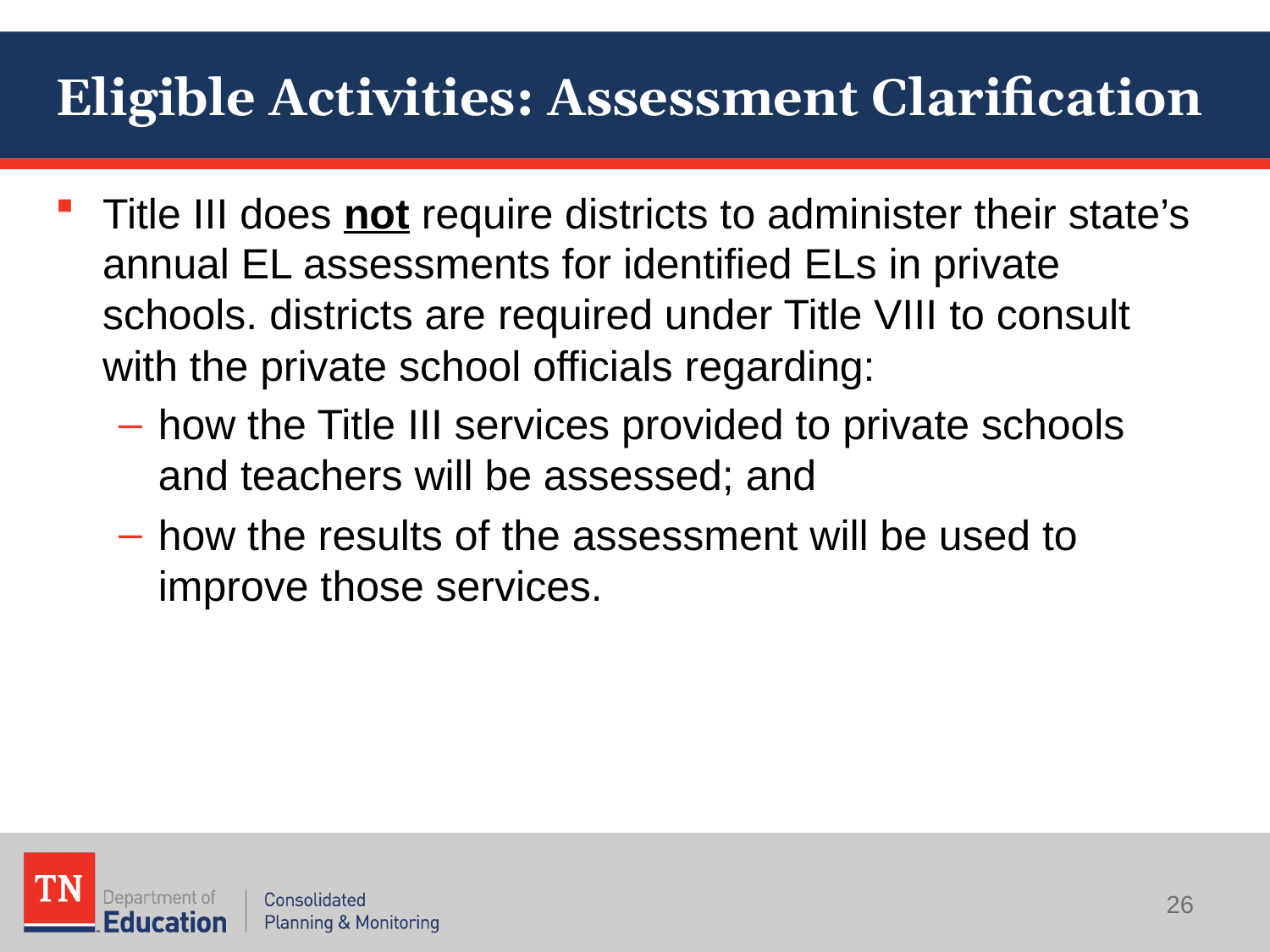

# Eligible Activities: Assessment Clarification
Title III does not require districts to administer their state’s annual EL assessments for identified ELs in private schools. districts are required under Title VIII to consult with the private school officials regarding:
how the Title III services provided to private schools and teachers will be assessed; and
how the results of the assessment will be used to improve those services.

26